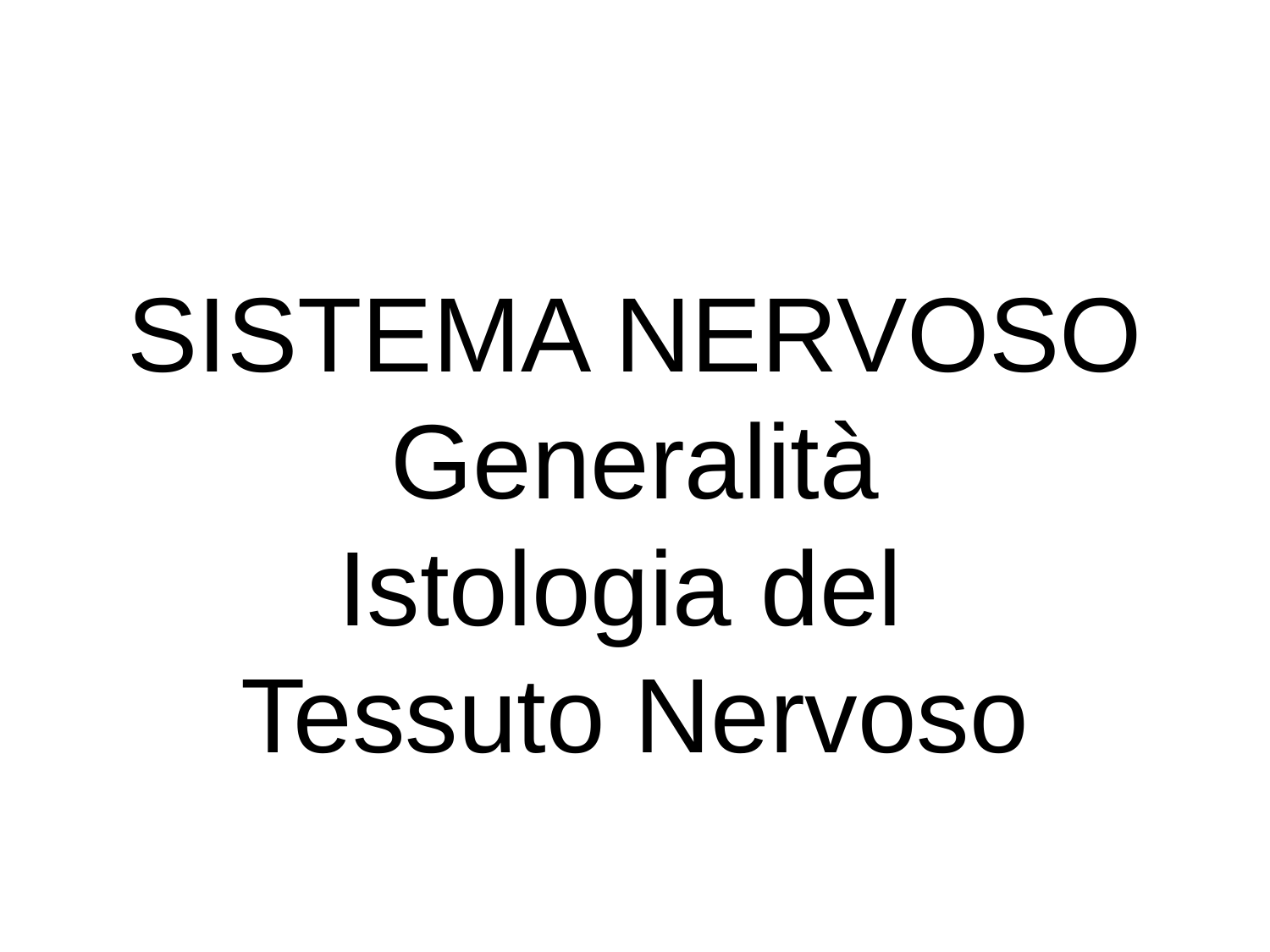

# SISTEMA NERVOSO Generalità Istologia del Tessuto Nervoso